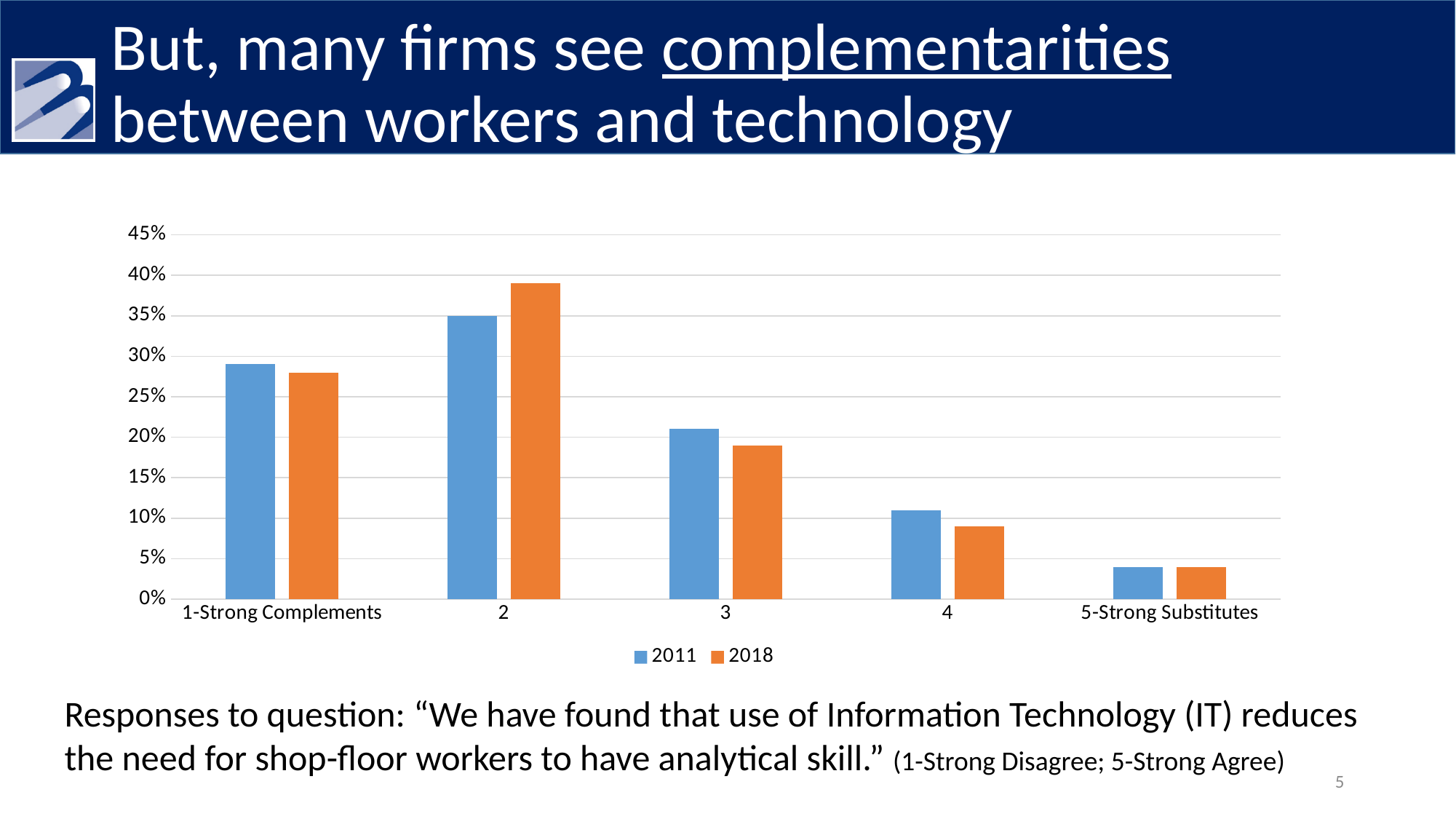

# But, many firms see complementarities between workers and technology

### Chart

| Category |  |  |
|---|---|---|
| 1-Strong Complements | 0.29000000000000026 | 0.2800000000000001 |
| 2 | 0.35000000000000026 | 0.39000000000000035 |
| 3 | 0.21000000000000013 | 0.19 |
| 4 | 0.11 | 0.09000000000000002 |
| 5-Strong Substitutes | 0.04000000000000002 | 0.04000000000000002 |
Responses to question: “We have found that use of Information Technology (IT) reduces the need for shop-floor workers to have analytical skill.” (1-Strong Disagree; 5-Strong Agree)
5